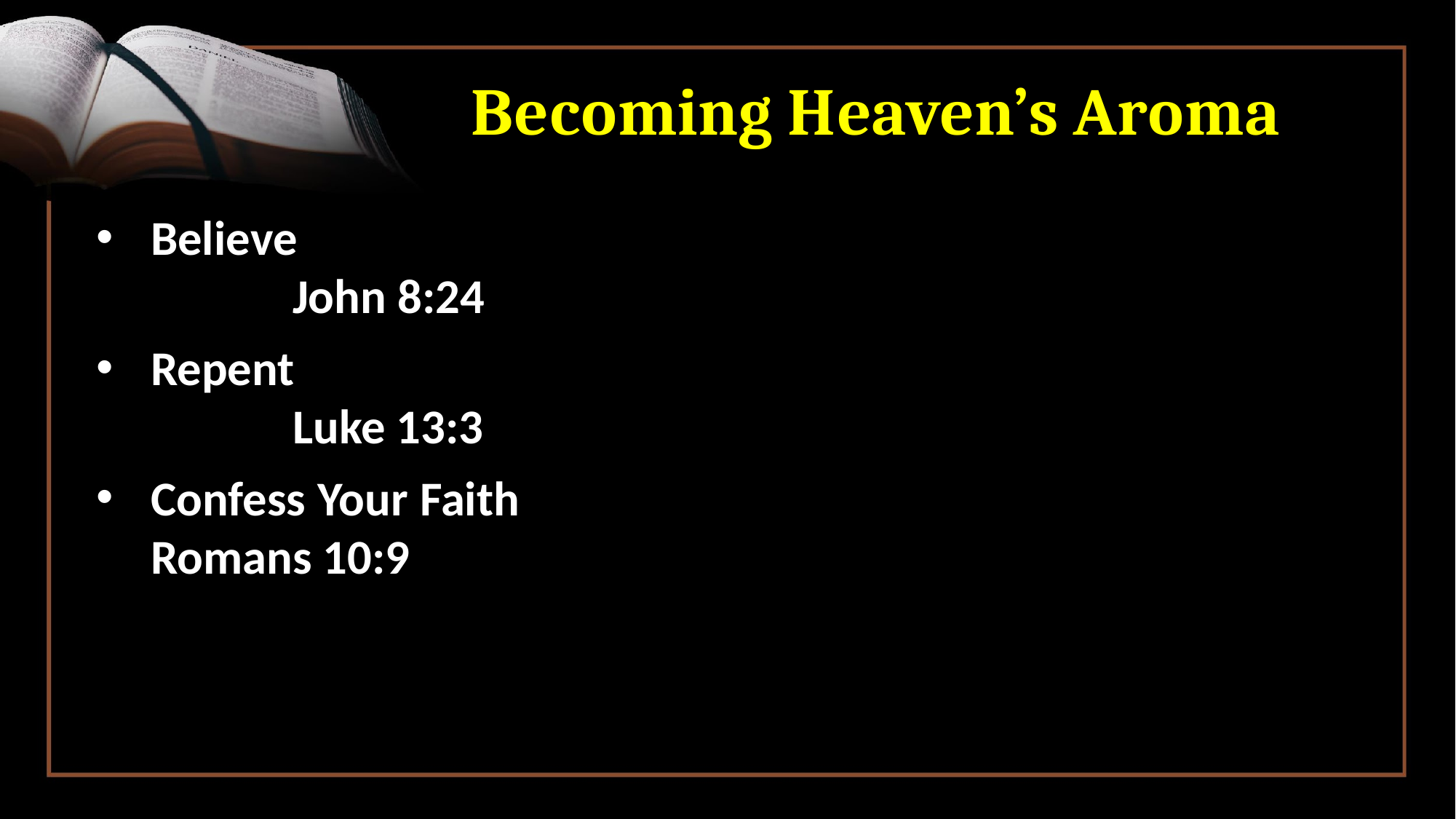

# Becoming Heaven’s Aroma
Believe 							 					   John 8:24
Repent												   Luke 13:3
Confess Your Faith								   Romans 10:9